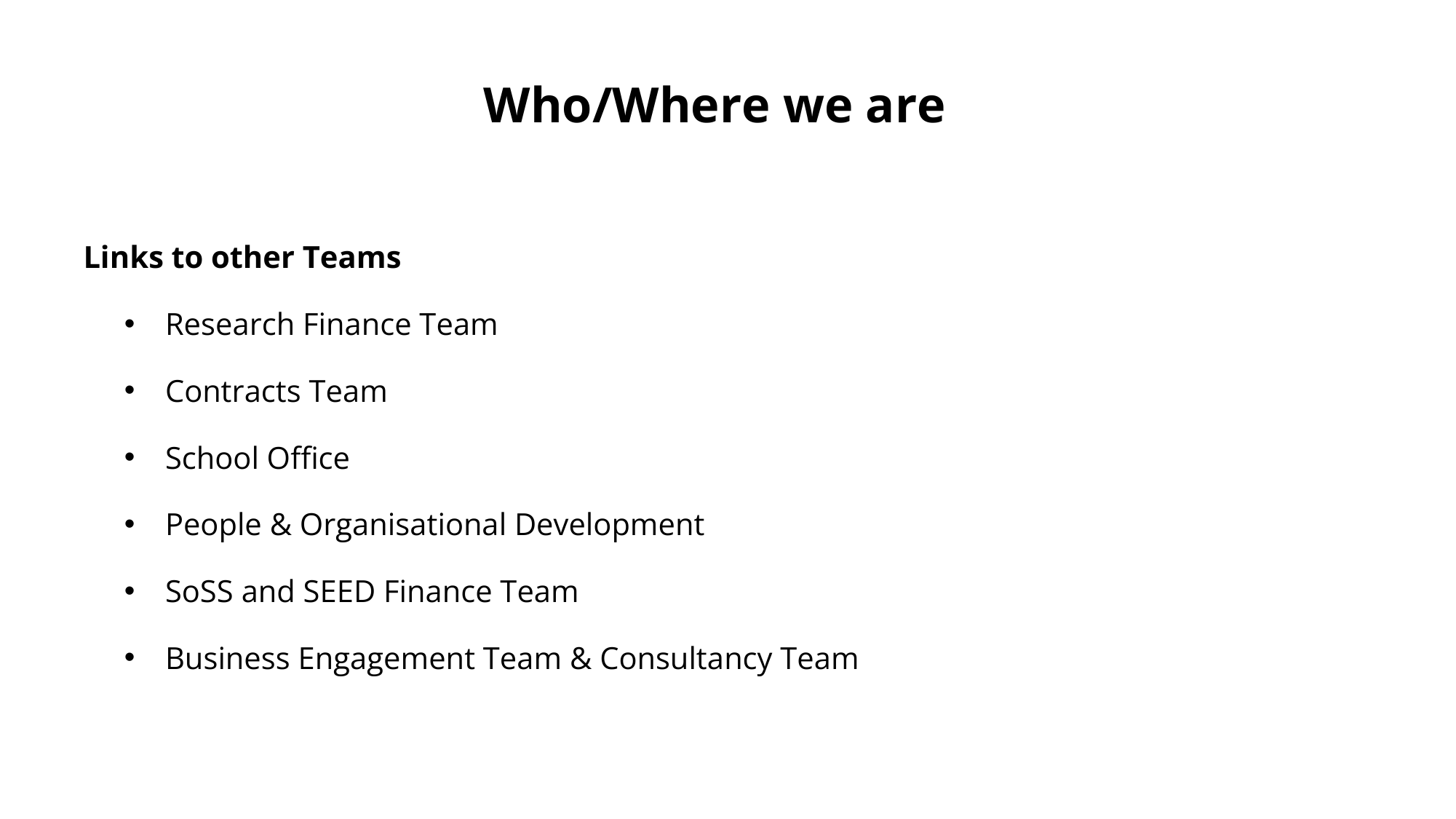

# Who/Where we are
Links to other Teams
Research Finance Team
Contracts Team
School Office
People & Organisational Development
SoSS and SEED Finance Team
Business Engagement Team & Consultancy Team